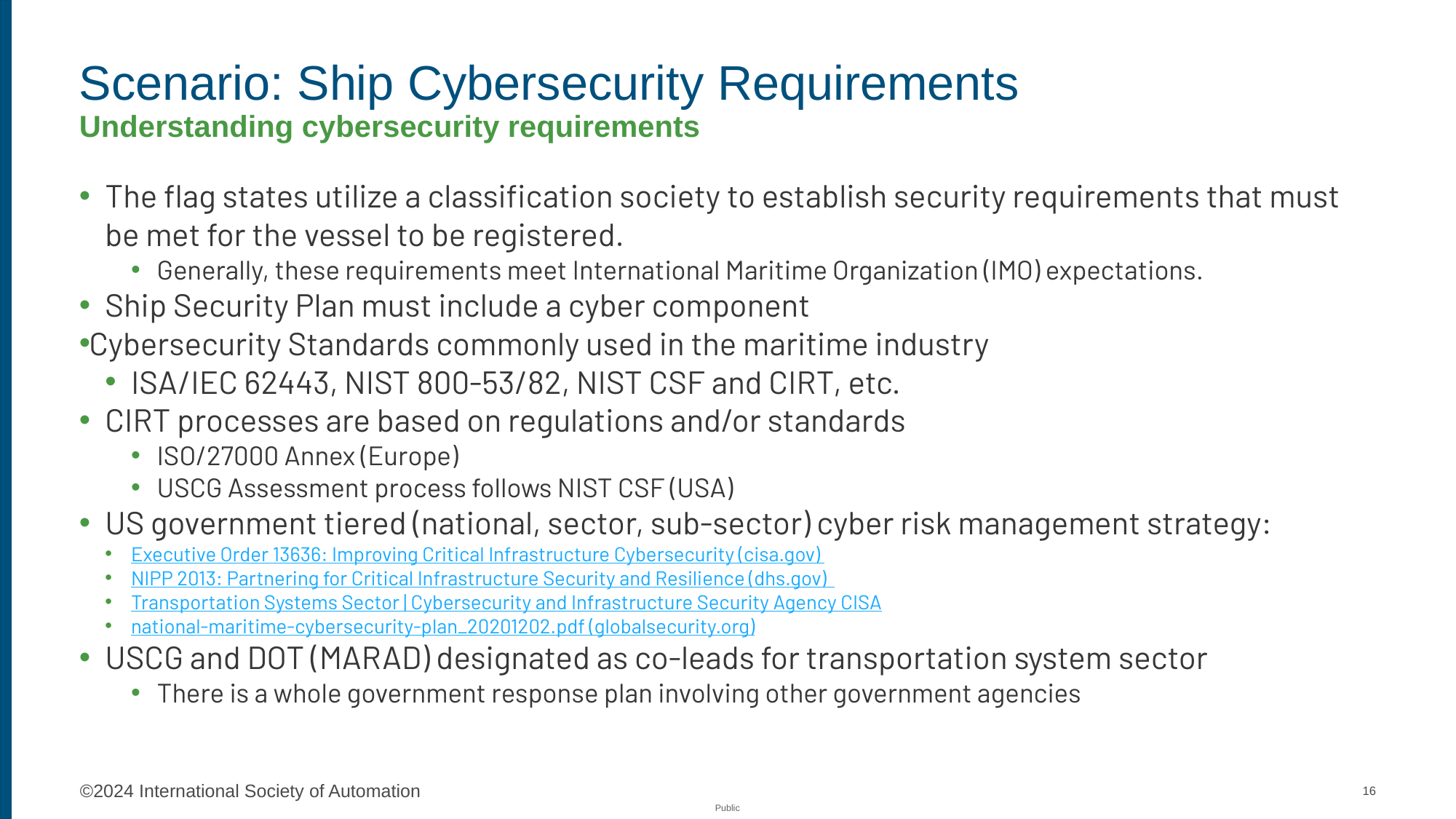

# Scenario: Ship Cybersecurity Requirements Understanding cybersecurity requirements
The flag states utilize a classification society to establish security requirements that must be met for the vessel to be registered.
Generally, these requirements meet International Maritime Organization (IMO) expectations.
Ship Security Plan must include a cyber component
Cybersecurity Standards commonly used in the maritime industry
ISA/IEC 62443, NIST 800-53/82, NIST CSF and CIRT, etc.
CIRT processes are based on regulations and/or standards
ISO/27000 Annex (Europe)
USCG Assessment process follows NIST CSF (USA)
US government tiered (national, sector, sub-sector) cyber risk management strategy:
Executive Order 13636: Improving Critical Infrastructure Cybersecurity (cisa.gov)
NIPP 2013: Partnering for Critical Infrastructure Security and Resilience (dhs.gov)
Transportation Systems Sector | Cybersecurity and Infrastructure Security Agency CISA
national-maritime-cybersecurity-plan_20201202.pdf (globalsecurity.org)
USCG and DOT (MARAD) designated as co-leads for transportation system sector
There is a whole government response plan involving other government agencies
16